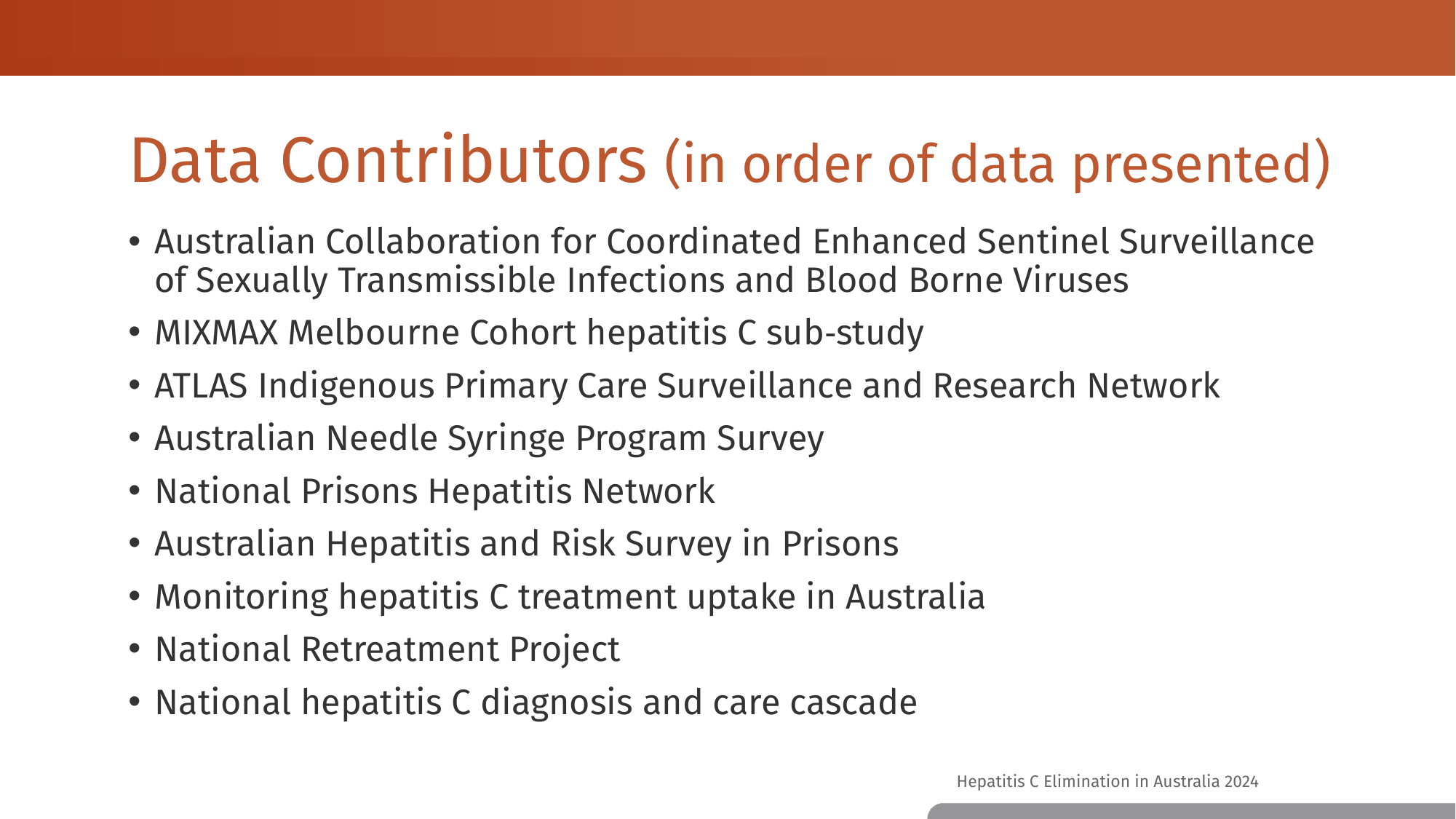

# Data Contributors (in order of data presented)
Australian Collaboration for Coordinated Enhanced Sentinel Surveillance of Sexually Transmissible Infections and Blood Borne Viruses
MIXMAX Melbourne Cohort hepatitis C sub‑study
ATLAS Indigenous Primary Care Surveillance and Research Network
Australian Needle Syringe Program Survey
National Prisons Hepatitis Network
Australian Hepatitis and Risk Survey in Prisons
Monitoring hepatitis C treatment uptake in Australia
National Retreatment Project
National hepatitis C diagnosis and care cascade

Hepatitis C Elimination in Australia 2024